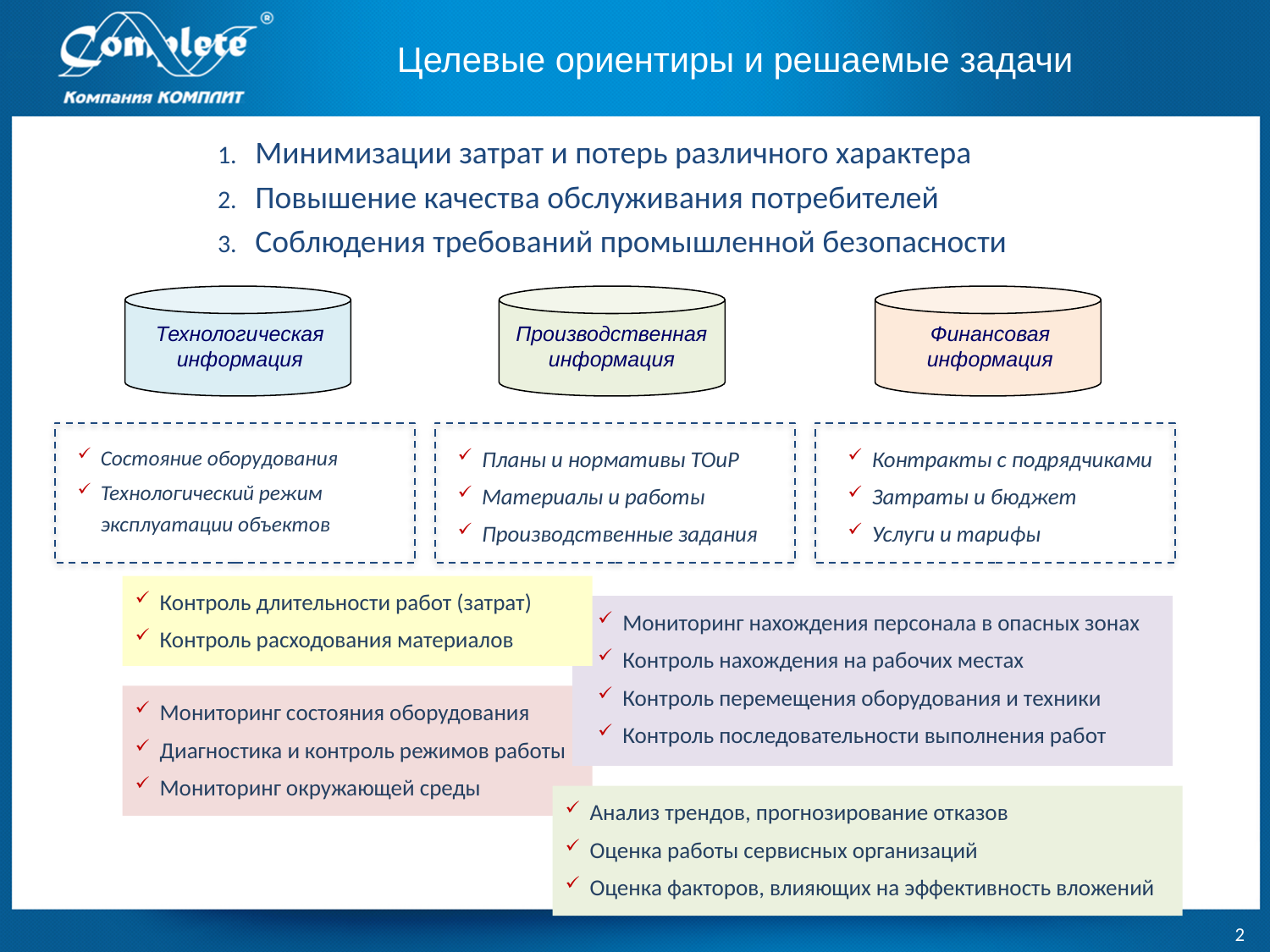

# Целевые ориентиры и решаемые задачи
Минимизации затрат и потерь различного характера
Повышение качества обслуживания потребителей
Соблюдения требований промышленной безопасности

Технологическая
информация
Производственная информация
Финансовая информация

Состояние оборудования
Технологический режим эксплуатации объектов

Планы и нормативы ТОиР
Материалы и работы
Производственные задания

Контракты с подрядчиками
Затраты и бюджет
Услуги и тарифы

Контроль длительности работ (затрат)
Контроль расходования материалов
Мониторинг нахождения персонала в опасных зонах
Контроль нахождения на рабочих местах
Контроль перемещения оборудования и техники
Контроль последовательности выполнения работ

Мониторинг состояния оборудования
Диагностика и контроль режимов работы
Мониторинг окружающей среды
Анализ трендов, прогнозирование отказов
Оценка работы сервисных организаций
Оценка факторов, влияющих на эффективность вложений
2